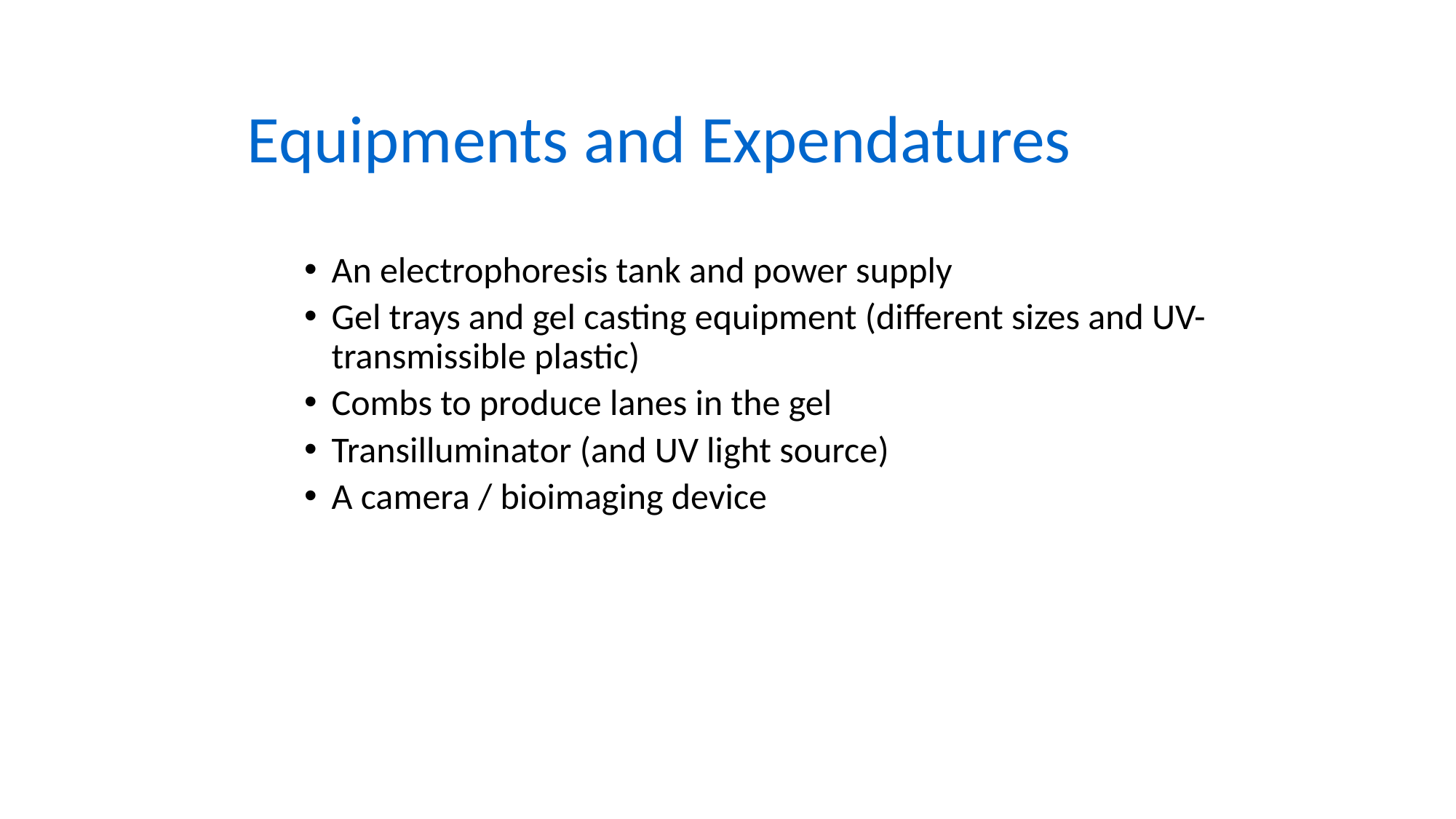

# Equipments and Expendatures
An electrophoresis tank and power supply
Gel trays and gel casting equipment (different sizes and UV-transmissible plastic)
Combs to produce lanes in the gel
Transilluminator (and UV light source)
A camera / bioimaging device